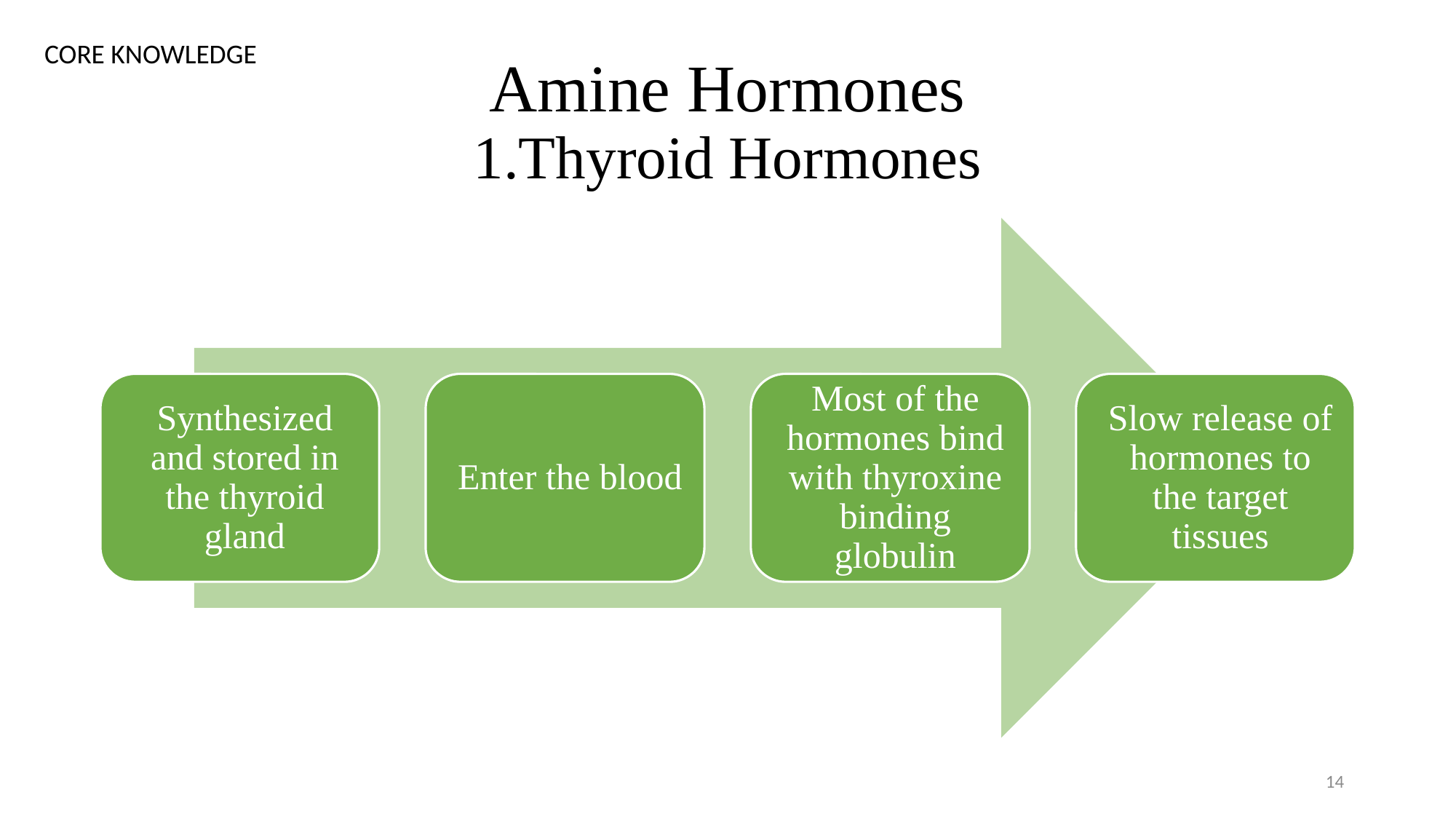

CORE KNOWLEDGE
# Amine Hormones 1.Thyroid Hormones
Synthesized and stored in the thyroid gland
Enter the blood
Most of the hormones bind with thyroxine binding globulin
Slow release of hormones to the target tissues
14